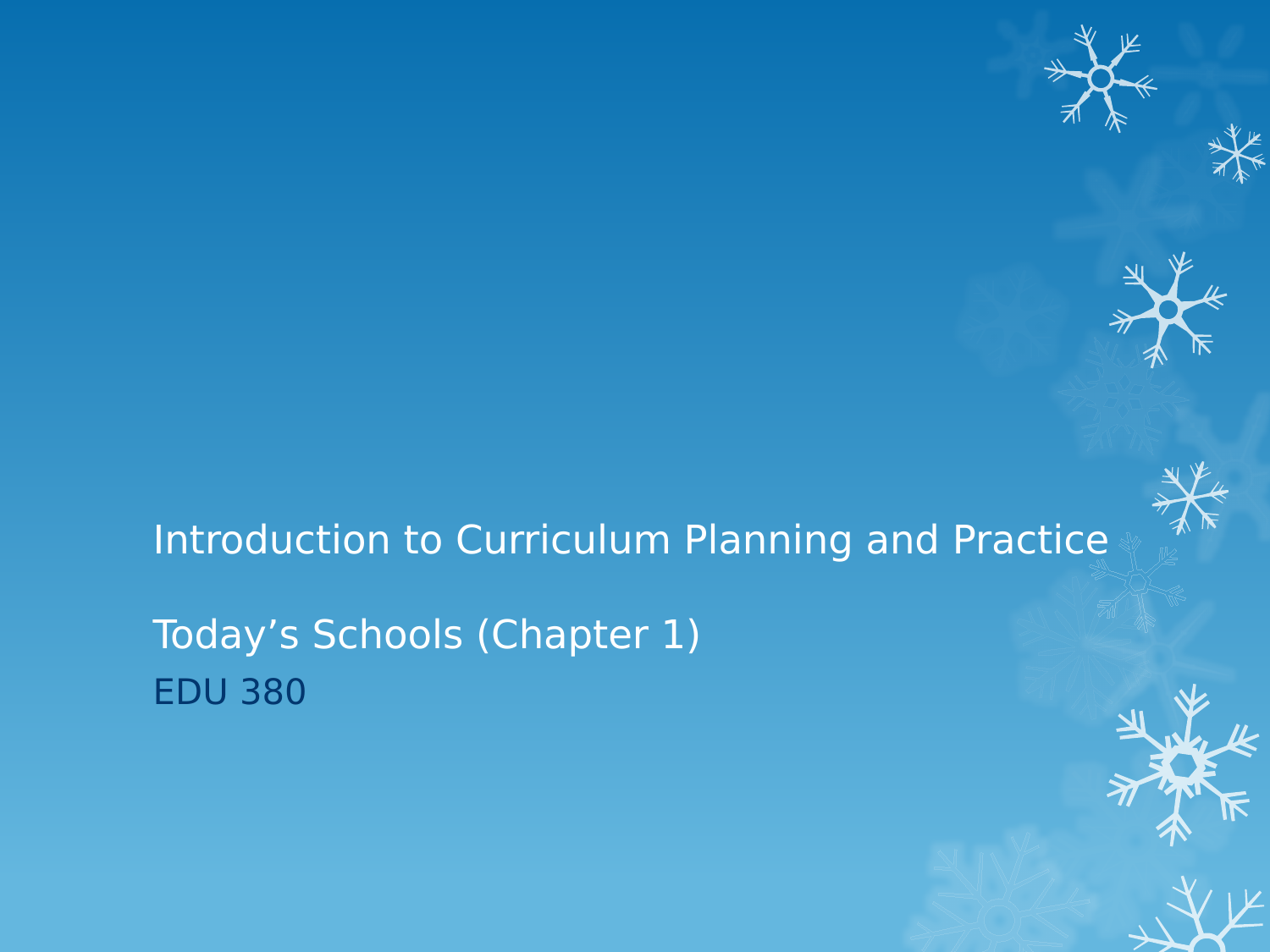

# Introduction to Curriculum Planning and Practice Today’s Schools (Chapter 1)
EDU 380